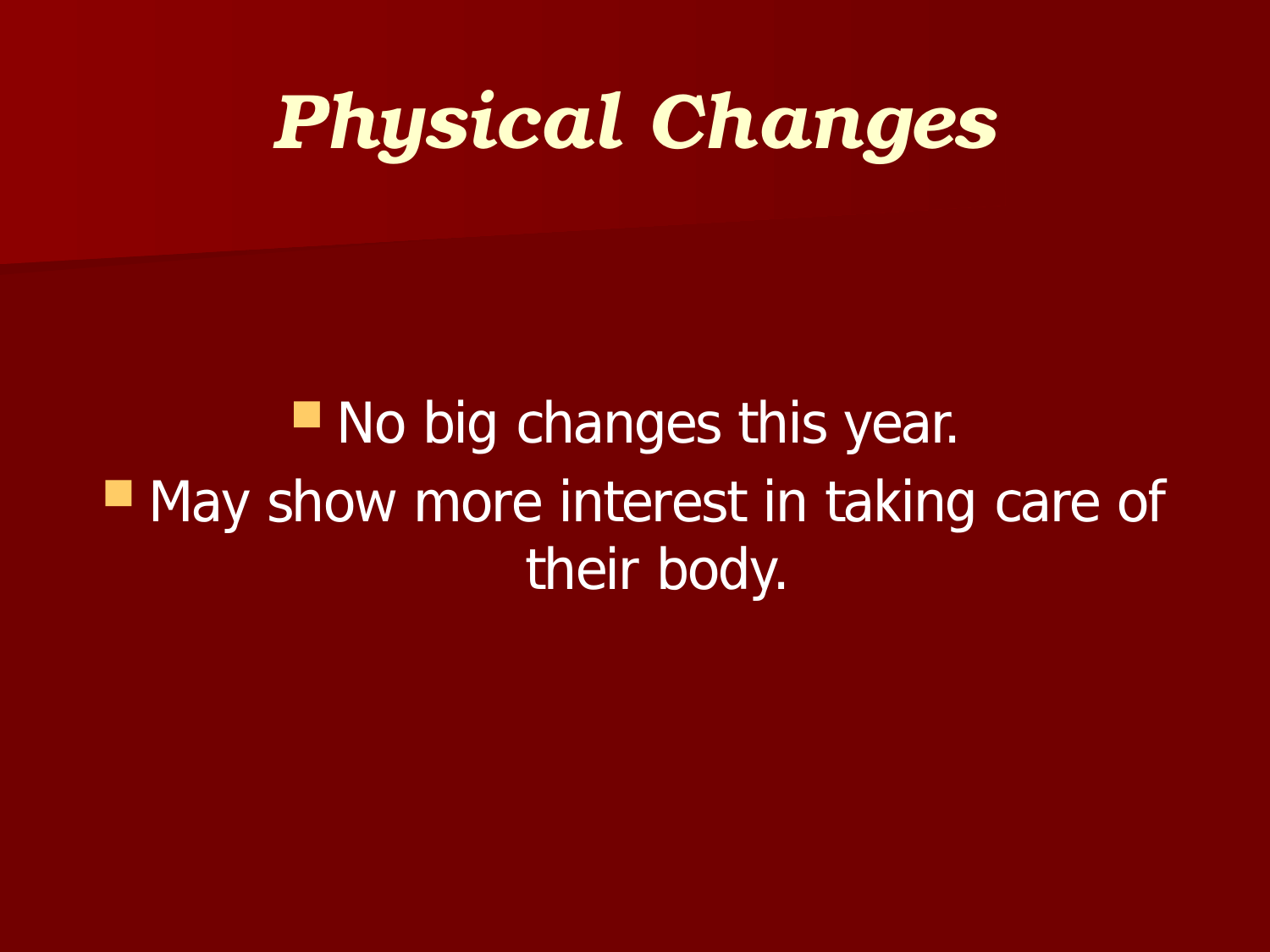

# Physical Changes

No big changes this year.
May show more interest in taking care of their body.